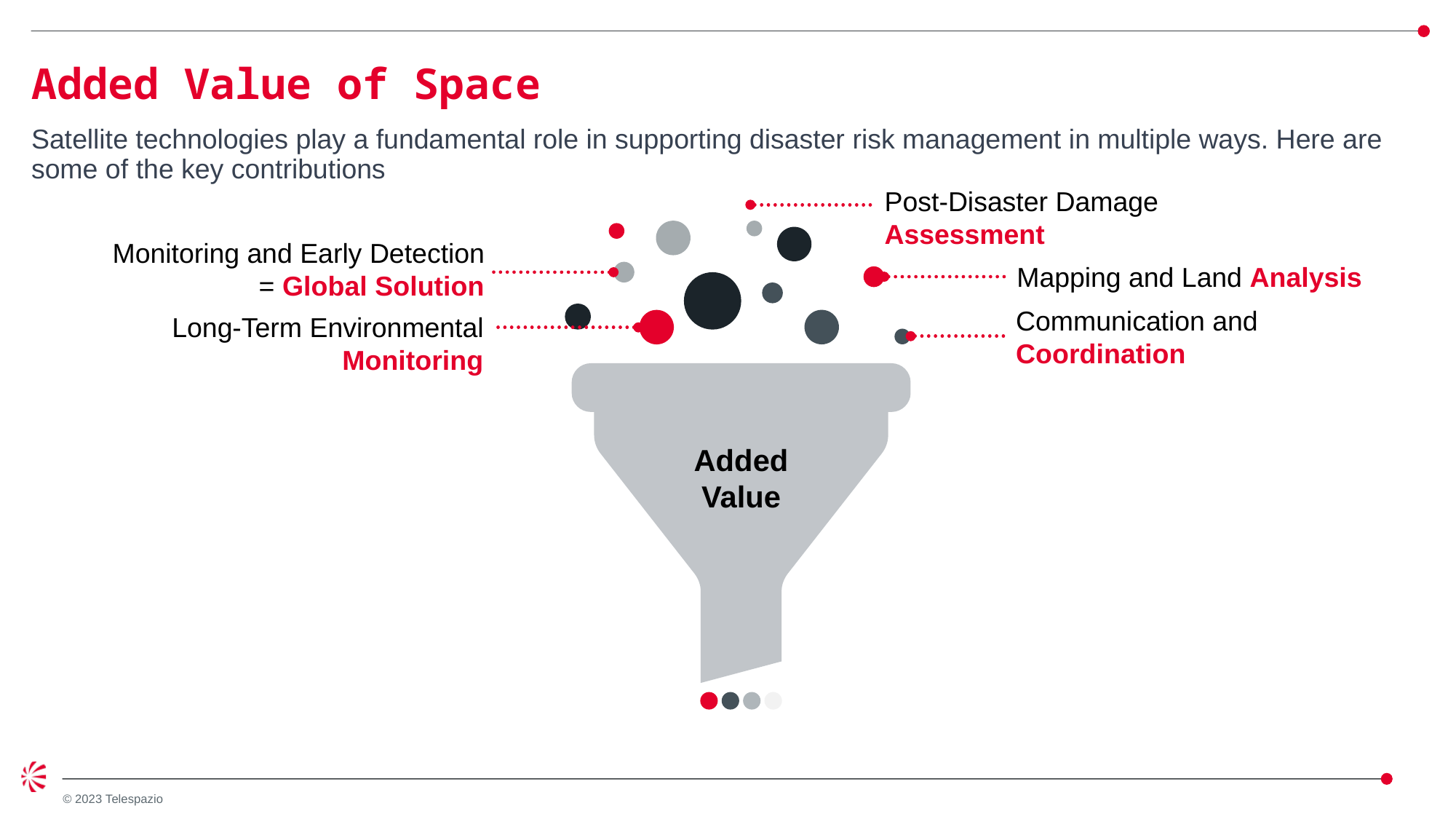

# Added Value of Space
Satellite technologies play a fundamental role in supporting disaster risk management in multiple ways. Here are some of the key contributions
Post-Disaster Damage Assessment

Monitoring and Early Detection
= Global Solution
Mapping and Land Analysis

Long-Term Environmental Monitoring
Communication and Coordination

Added Value